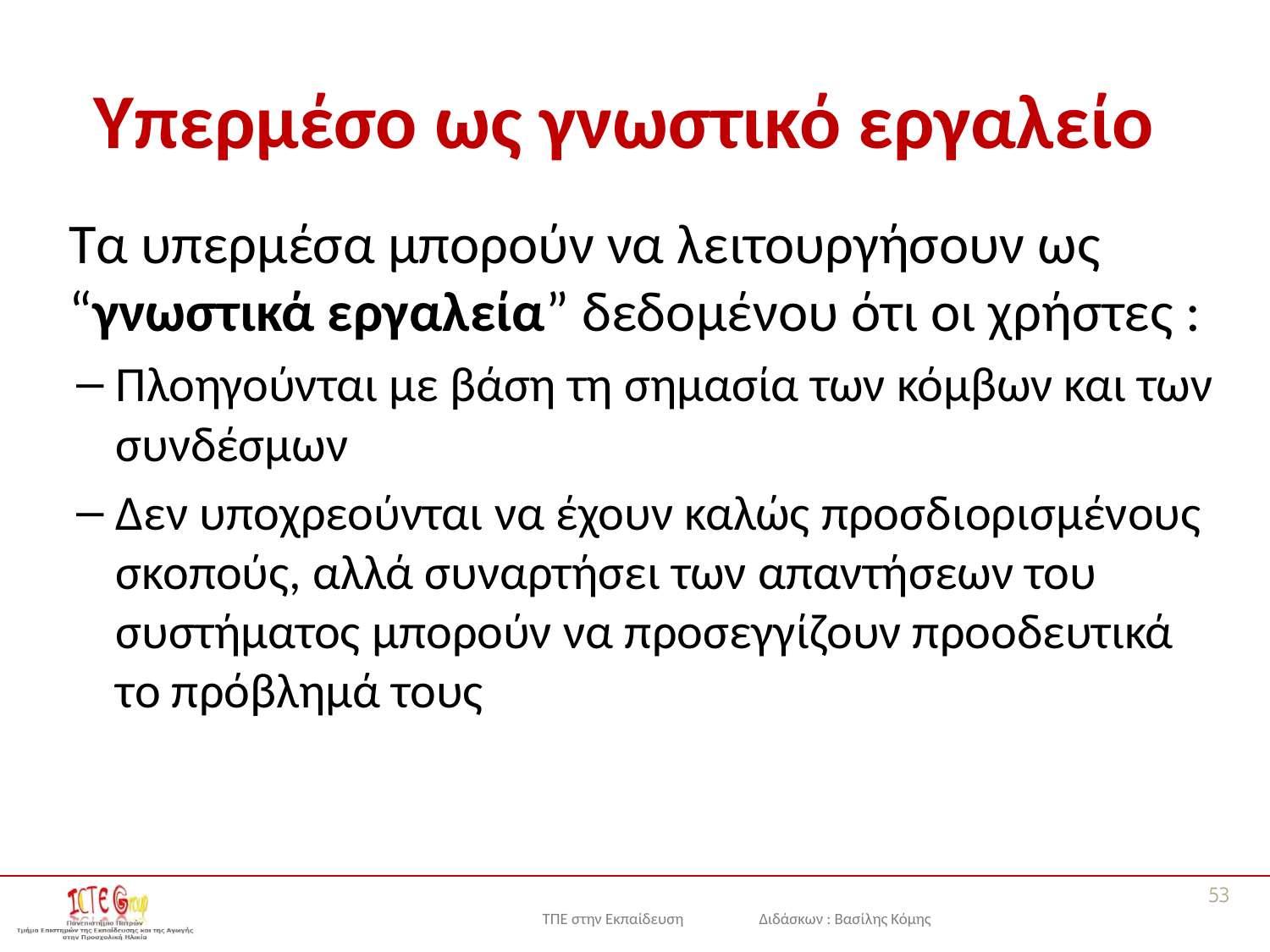

# Υπερμέσο ως γνωστικό εργαλείο
Τα υπερμέσα μπορούν να λειτουργήσουν ως “γνωστικά εργαλεία” δεδομένου ότι οι χρήστες :
Πλοηγούνται με βάση τη σημασία των κόμβων και των συνδέσμων
Δεν υποχρεούνται να έχουν καλώς προσδιορισμένους σκοπούς, αλλά συναρτήσει των απαντήσεων του συστήματος μπορούν να προσεγγίζουν προοδευτικά το πρόβλημά τους
53